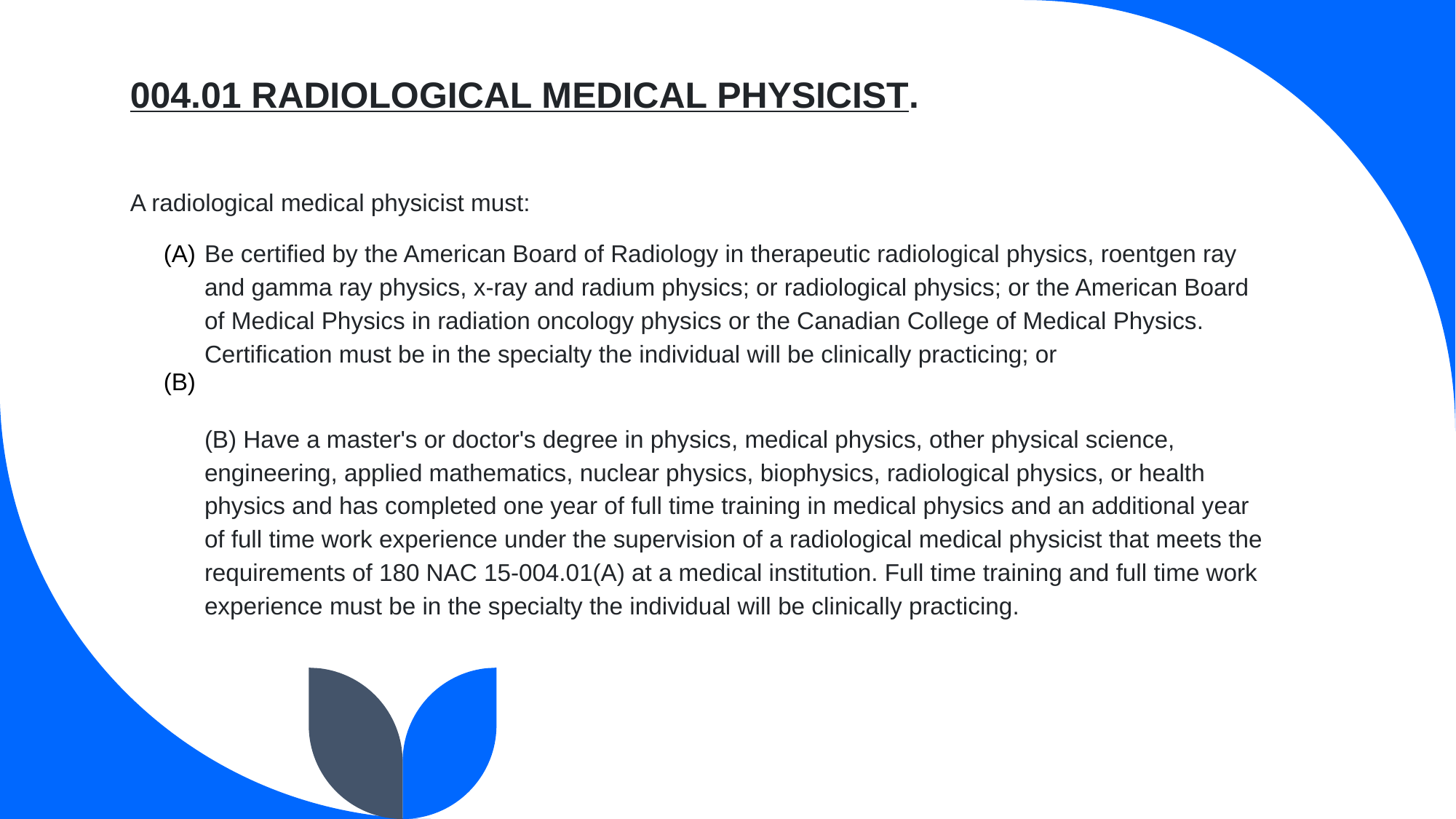

004.01 RADIOLOGICAL MEDICAL PHYSICIST.

A radiological medical physicist must:
Be certified by the American Board of Radiology in therapeutic radiological physics, roentgen ray and gamma ray physics, x-ray and radium physics; or radiological physics; or the American Board of Medical Physics in radiation oncology physics or the Canadian College of Medical Physics. Certification must be in the specialty the individual will be clinically practicing; or
(B) Have a master's or doctor's degree in physics, medical physics, other physical science, engineering, applied mathematics, nuclear physics, biophysics, radiological physics, or health physics and has completed one year of full time training in medical physics and an additional year of full time work experience under the supervision of a radiological medical physicist that meets the requirements of 180 NAC 15-004.01(A) at a medical institution. Full time training and full time work experience must be in the specialty the individual will be clinically practicing.